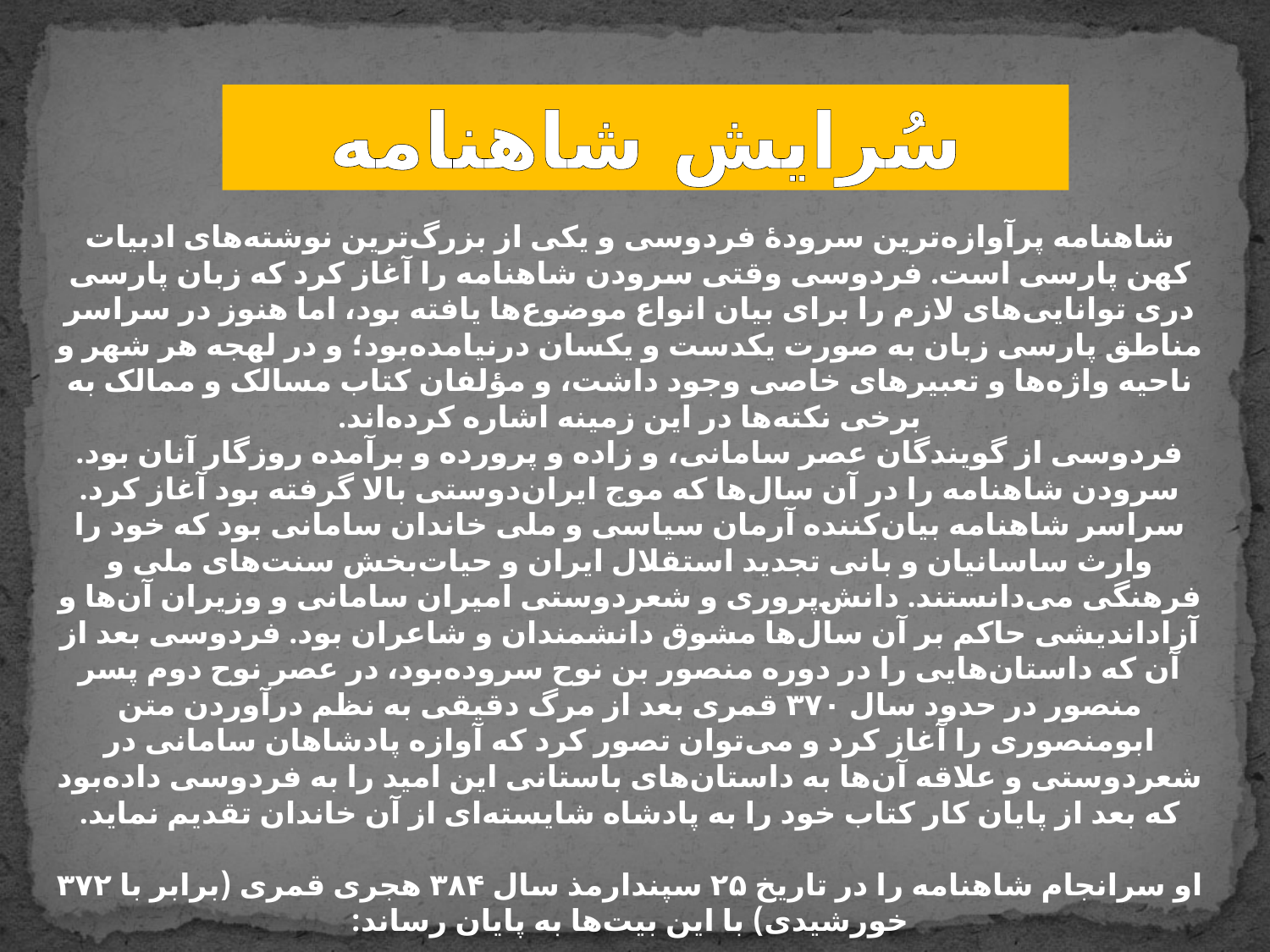

سُرایش شاهنامه
شاهنامه پرآوازه‌ترین سرودهٔ فردوسی و یکی از بزرگ‌ترین نوشته‌های ادبیات کهن پارسی است. فردوسی وقتی سرودن شاهنامه را آغاز کرد که زبان پارسی دری توانایی‌های لازم را برای بیان انواع موضوع‌ها یافته بود، اما هنوز در سراسر مناطق پارسی زبان به صورت یکدست و یکسان درنیامده‌بود؛ و در لهجه هر شهر و ناحیه واژه‌ها و تعبیرهای خاصی وجود داشت، و مؤلفان کتاب مسالک و ممالک به برخی نکته‌ها در این زمینه اشاره کرده‌اند.
فردوسی از گویندگان عصر سامانی، و زاده و پرورده و برآمده روزگار آنان بود. سرودن شاهنامه را در آن سال‌ها که موج ایران‌دوستی بالا گرفته بود آغاز کرد. سراسر شاهنامه بیان‌کننده آرمان سیاسی و ملی خاندان سامانی بود که خود را وارث ساسانیان و بانی تجدید استقلال ایران و حیات‌بخش سنت‌های ملی و فرهنگی می‌دانستند. دانش‌پروری و شعردوستی امیران سامانی و وزیران آن‌ها و آزاداندیشی حاکم بر آن سال‌ها مشوق دانشمندان و شاعران بود. فردوسی بعد از آن که داستان‌هایی را در دوره منصور بن نوح سروده‌بود، در عصر نوح دوم پسر منصور در حدود سال ۳۷۰ قمری بعد از مرگ دقیقی به نظم درآوردن متن ابومنصوری را آغاز کرد و می‌توان تصور کرد که آوازه پادشاهان سامانی در شعردوستی و علاقه آن‌ها به داستان‌های باستانی این امید را به فردوسی داده‌بود که بعد از پایان کار کتاب خود را به پادشاه شایسته‌ای از آن خاندان تقدیم نماید.

او سرانجام شاهنامه را در تاریخ ۲۵ سپندارمذ سال ۳۸۴ هجری قمری (برابر با ۳۷۲ خورشیدی) با این بیت‌ها به پایان رساند:

سر آمد کنون قصهٔ یزدگرد 		به ماه سفندارمذ روز ارد
ز هجرت سه صد سال و هشتاد و چار 		به نام جهان داور کردگار